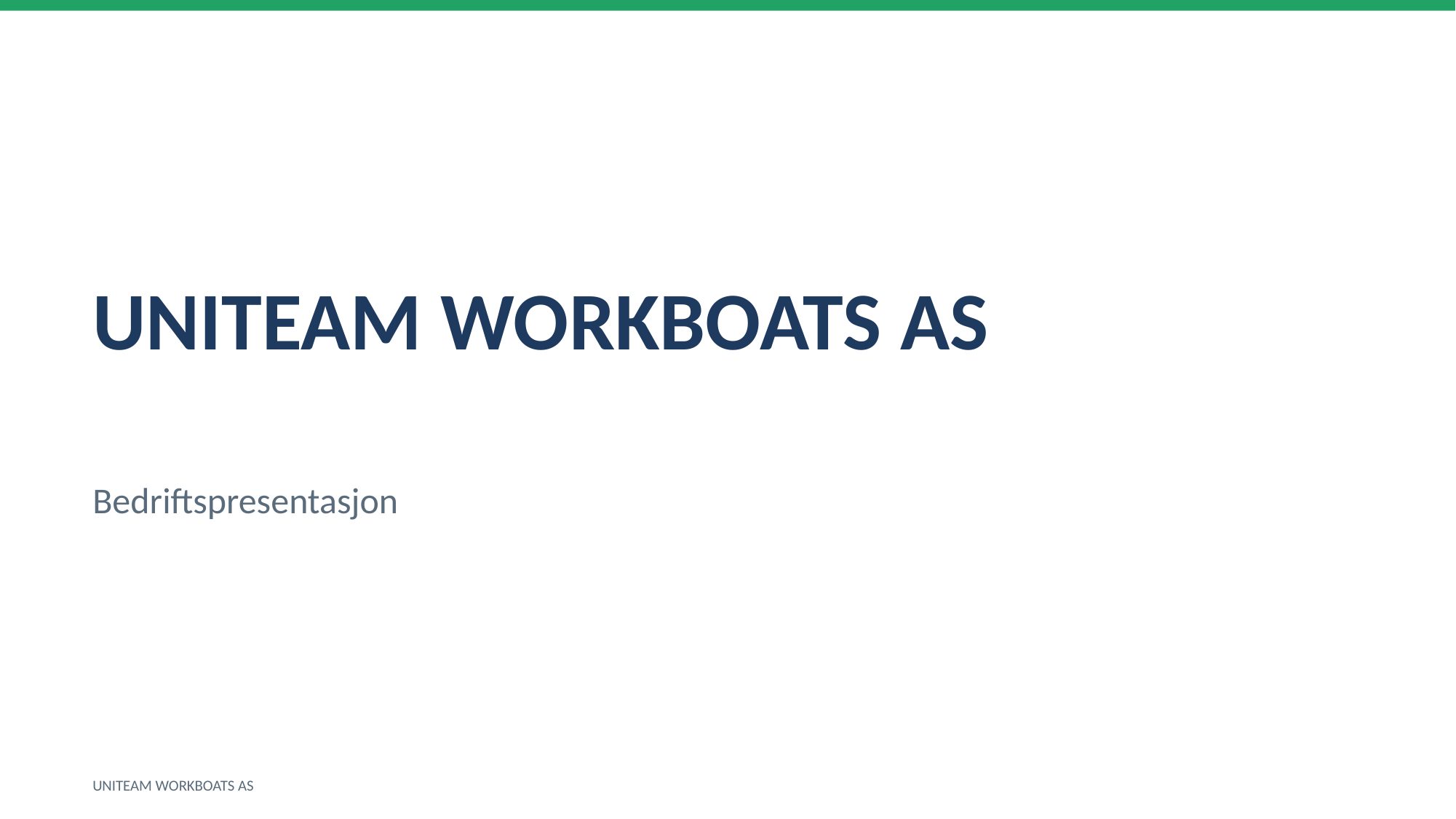

UNITEAM WORKBOATS AS
Bedriftspresentasjon
UNITEAM WORKBOATS AS